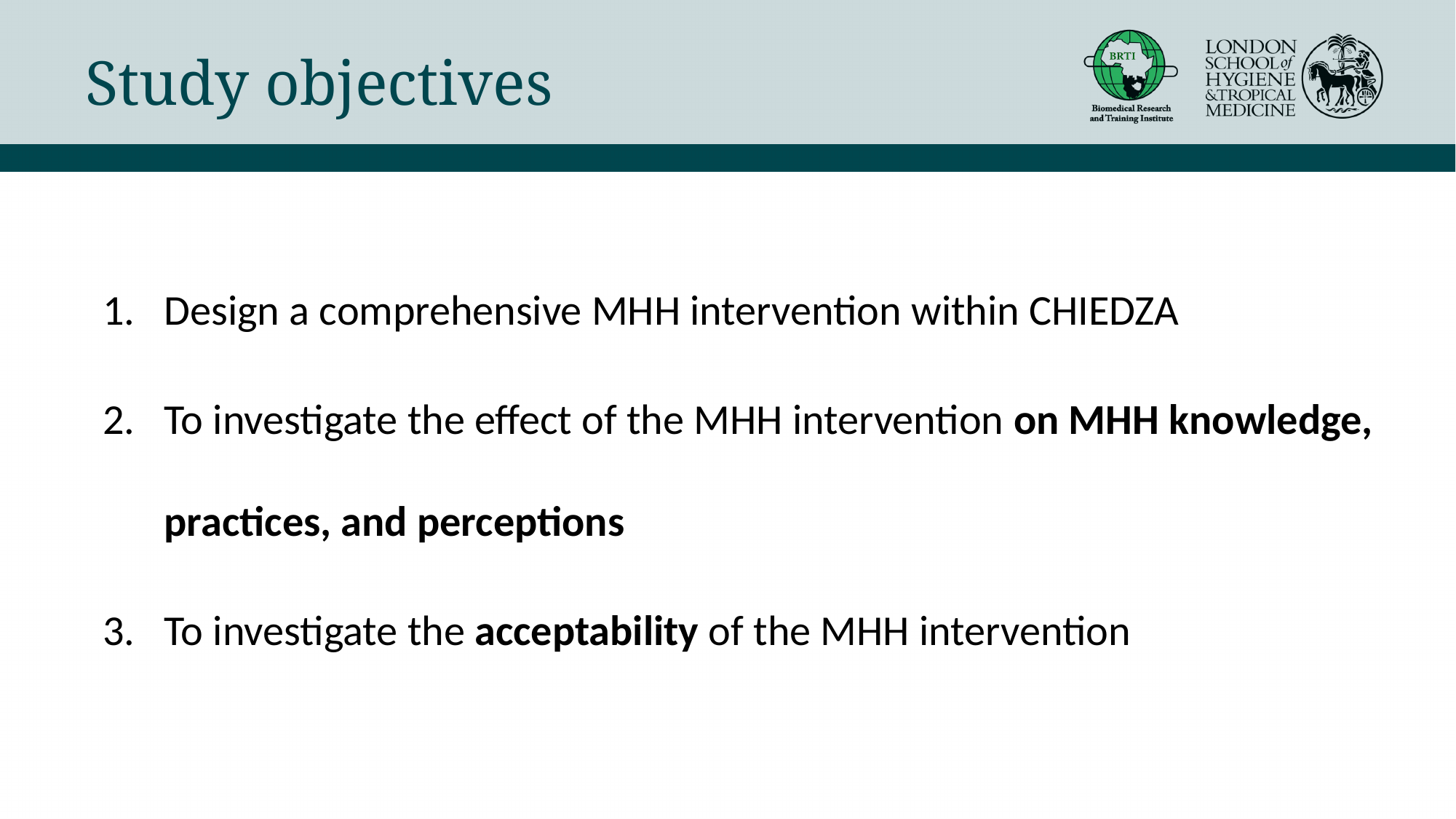

# Study objectives
Design a comprehensive MHH intervention within CHIEDZA
To investigate the effect of the MHH intervention on MHH knowledge, practices, and perceptions
To investigate the acceptability of the MHH intervention